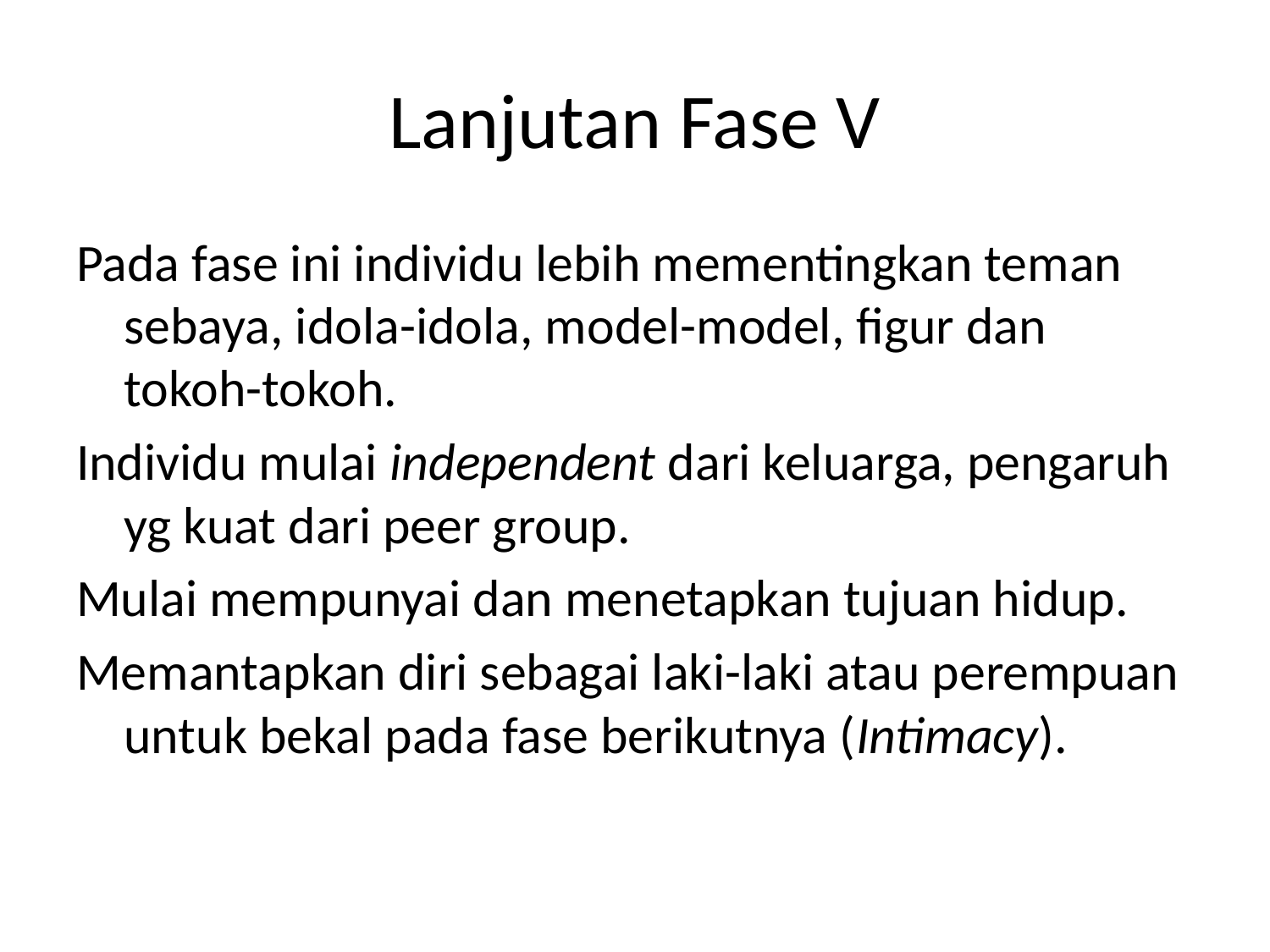

# Lanjutan Fase V
Pada fase ini individu lebih mementingkan teman sebaya, idola-idola, model-model, figur dan tokoh-tokoh.
Individu mulai independent dari keluarga, pengaruh yg kuat dari peer group.
Mulai mempunyai dan menetapkan tujuan hidup.
Memantapkan diri sebagai laki-laki atau perempuan untuk bekal pada fase berikutnya (Intimacy).